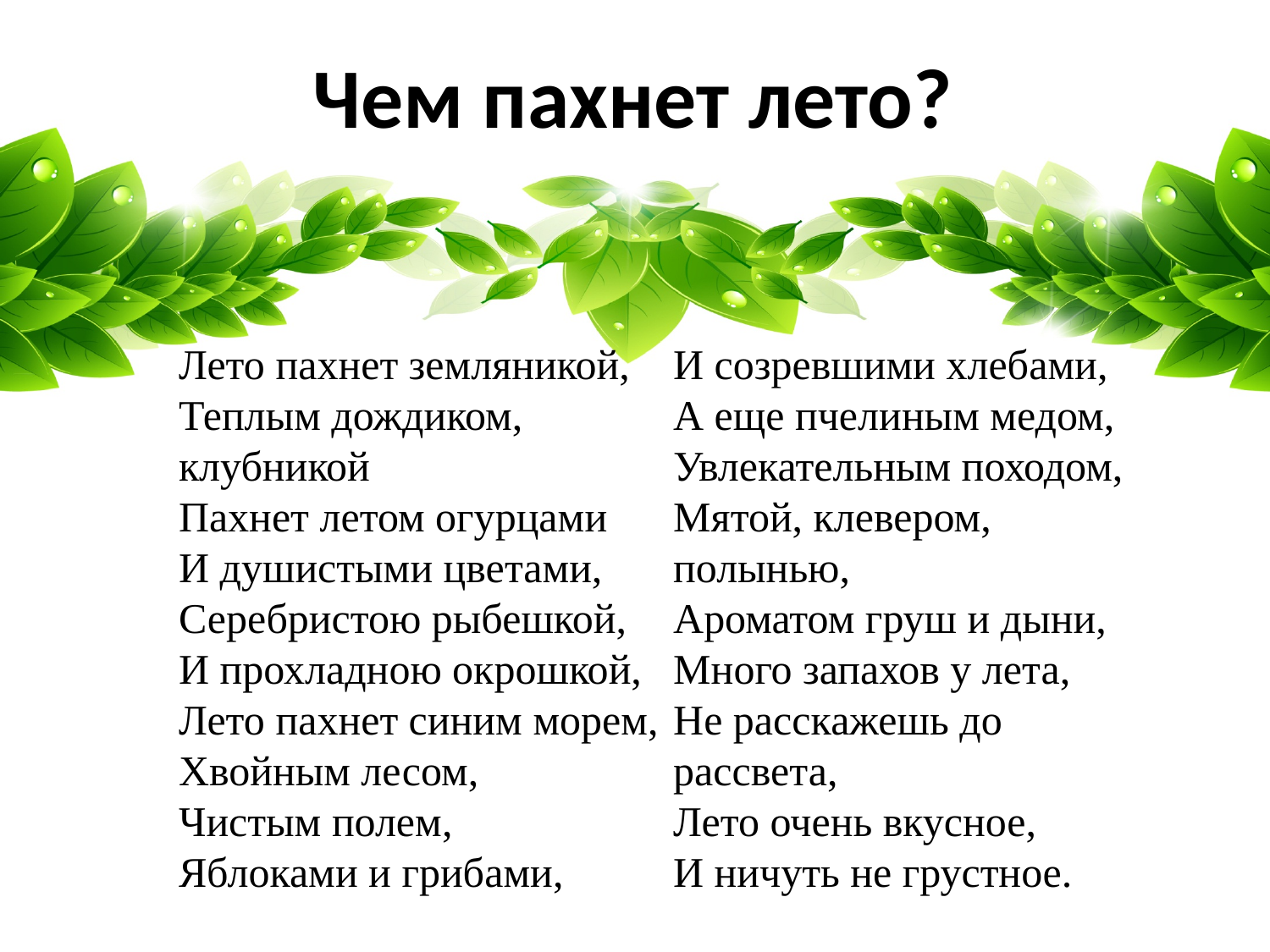

# Чем пахнет лето?
Лето пахнет земляникой,
Теплым дождиком, клубникой
Пахнет летом огурцами
И душистыми цветами,
Серебристою рыбешкой,
И прохладною окрошкой,
Лето пахнет синим морем,
Хвойным лесом,
Чистым полем,
Яблоками и грибами,

И созревшими хлебами,
А еще пчелиным медом,
Увлекательным походом,
Мятой, клевером, полынью,
Ароматом груш и дыни,
Много запахов у лета,
Не расскажешь до рассвета,
Лето очень вкусное,
И ничуть не грустное.